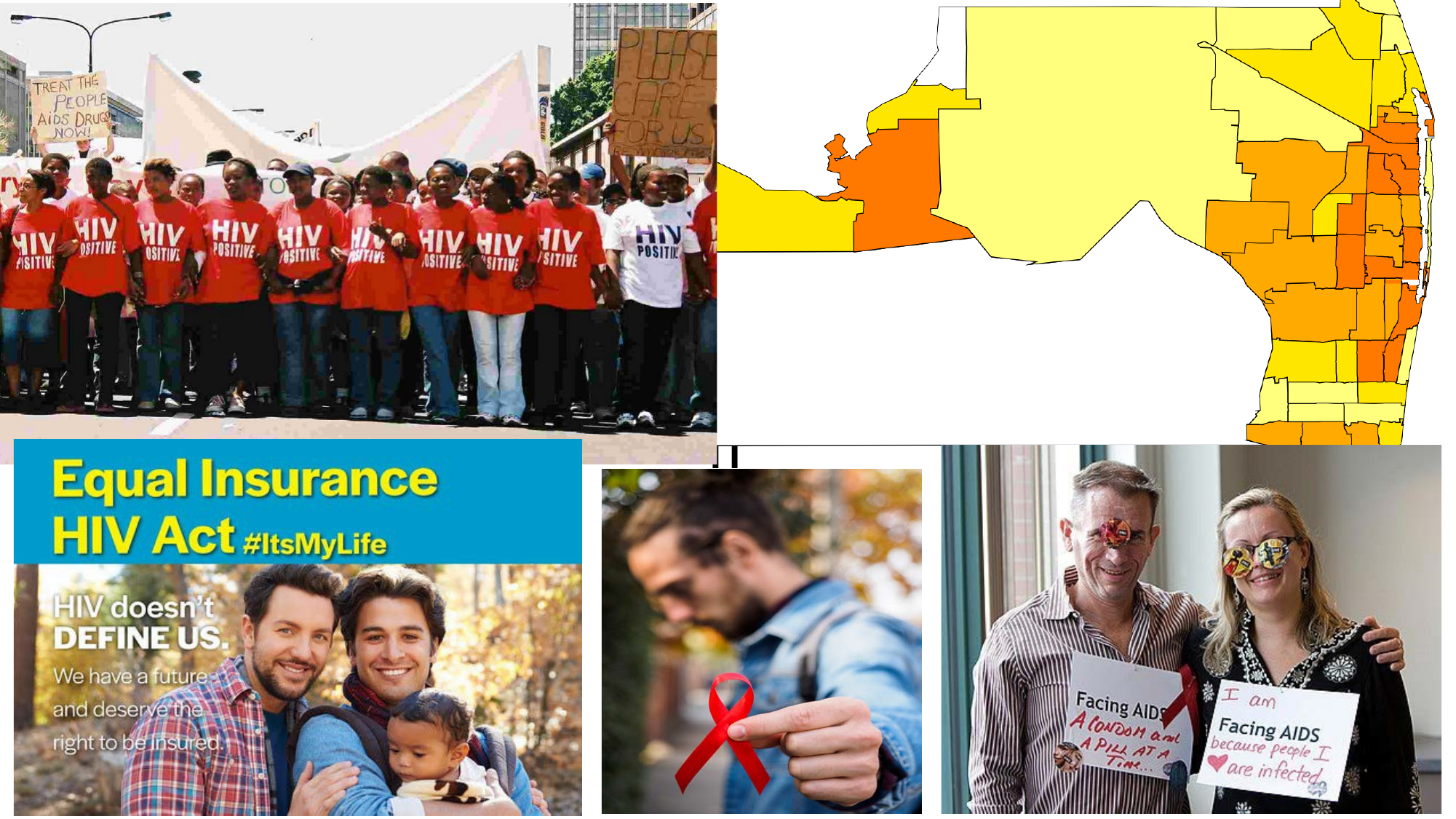

# ap of pbc in fl
Pictures of HIV ptts, m
This Photo by Unknown Author is licensed under CC BY-SA